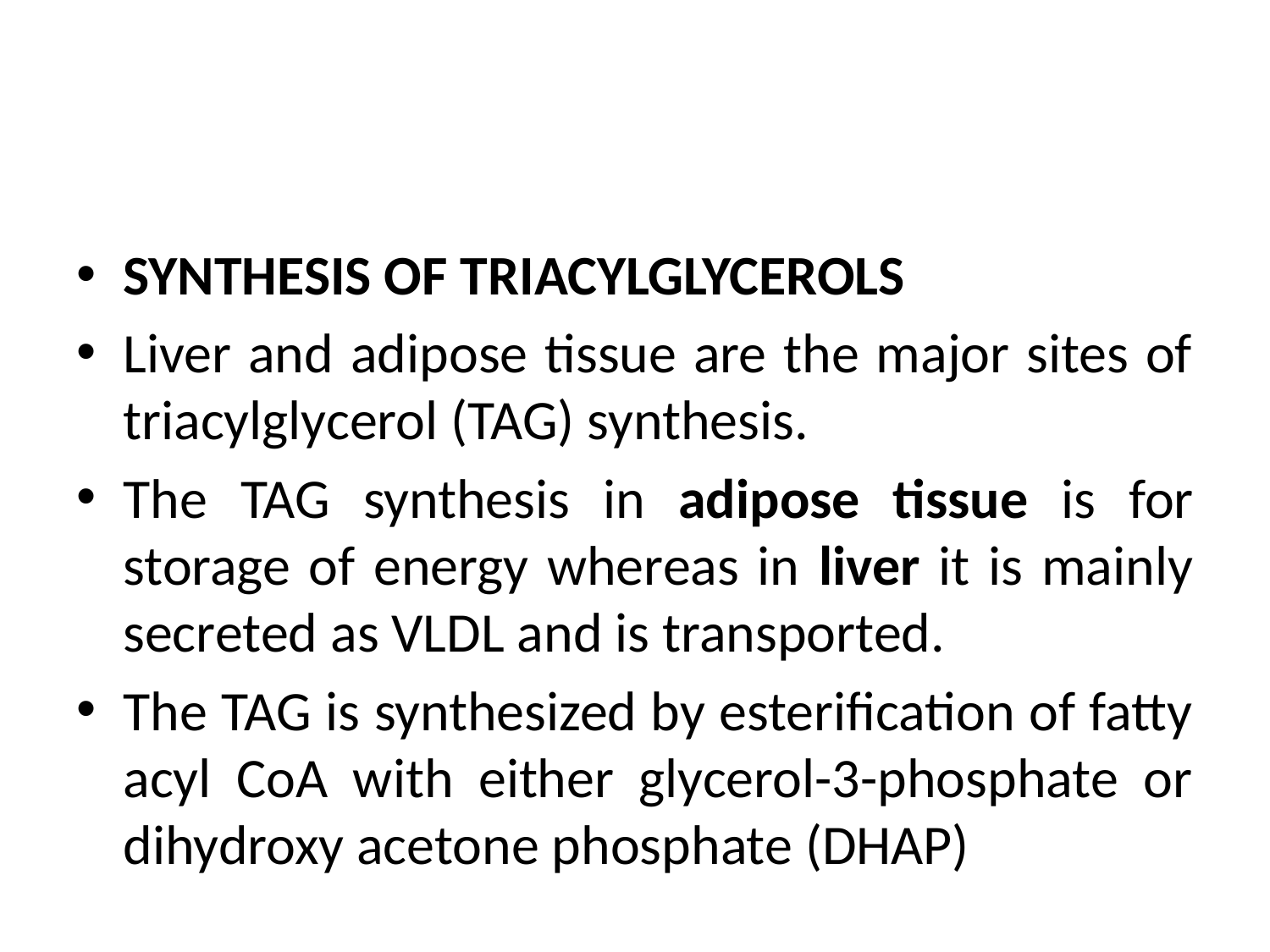

#
SYNTHESIS OF TRIACYLGLYCEROLS
Liver and adipose tissue are the major sites of triacylglycerol (TAG) synthesis.
The TAG synthesis in adipose tissue is for storage of energy whereas in liver it is mainly secreted as VLDL and is transported.
The TAG is synthesized by esterification of fatty acyl CoA with either glycerol-3-phosphate or dihydroxy acetone phosphate (DHAP)